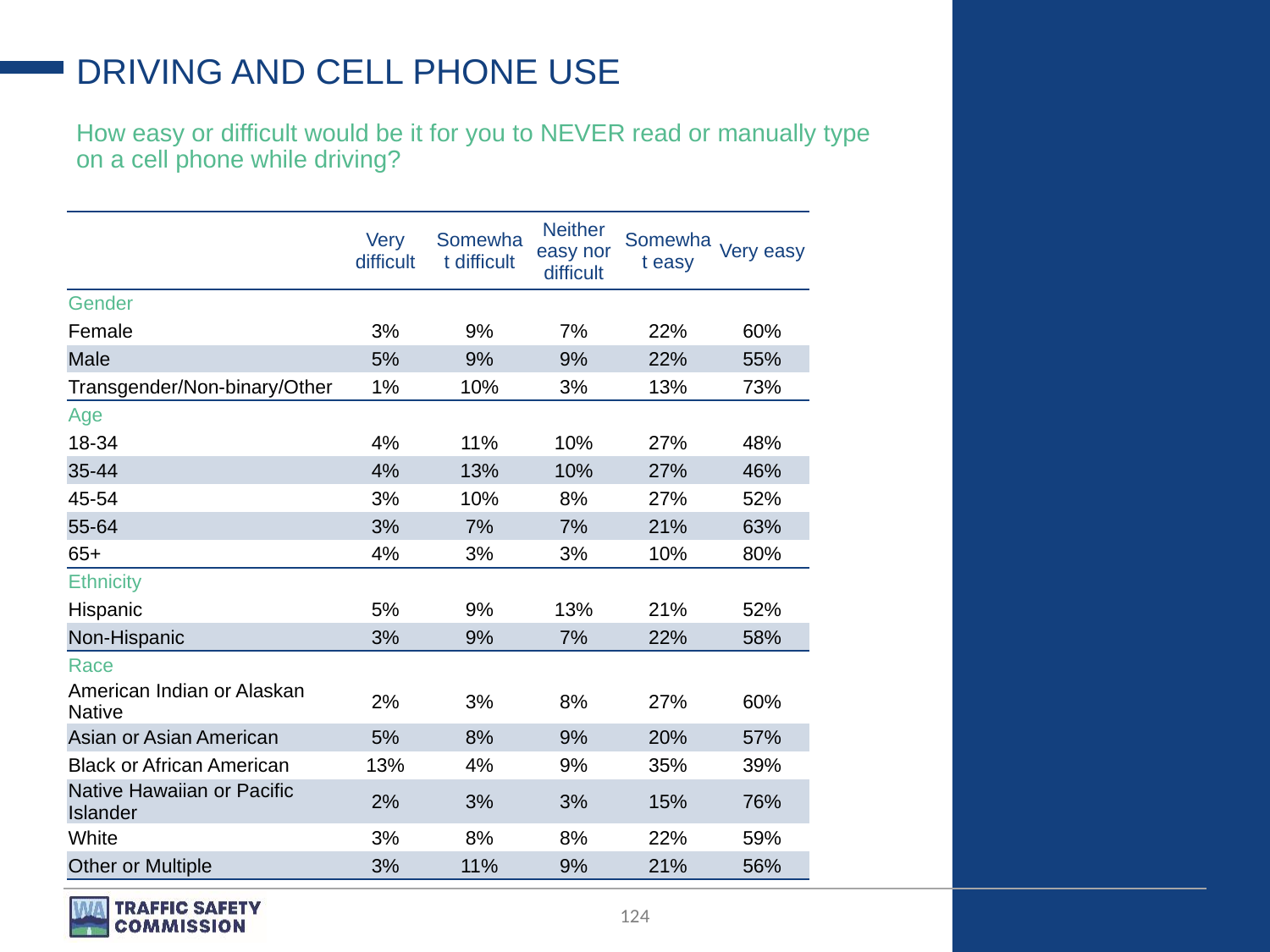

# DRIVING AND CELL PHONE USE
How easy or difficult would be it for you to NEVER read or manually type on a cell phone while driving?
|  | Very difficult | Somewhat difficult | Neither easy nor difficult | Somewhat easy | Very easy |
| --- | --- | --- | --- | --- | --- |
| Gender |  |  |  |  |  |
| Female | 3% | 9% | 7% | 22% | 60% |
| Male | 5% | 9% | 9% | 22% | 55% |
| Transgender/Non-binary/Other | 1% | 10% | 3% | 13% | 73% |
| Age |  |  |  |  |  |
| 18-34 | 4% | 11% | 10% | 27% | 48% |
| 35-44 | 4% | 13% | 10% | 27% | 46% |
| 45-54 | 3% | 10% | 8% | 27% | 52% |
| 55-64 | 3% | 7% | 7% | 21% | 63% |
| 65+ | 4% | 3% | 3% | 10% | 80% |
| Ethnicity |  |  |  |  |  |
| Hispanic | 5% | 9% | 13% | 21% | 52% |
| Non-Hispanic | 3% | 9% | 7% | 22% | 58% |
| Race |  |  |  |  |  |
| American Indian or Alaskan Native | 2% | 3% | 8% | 27% | 60% |
| Asian or Asian American | 5% | 8% | 9% | 20% | 57% |
| Black or African American | 13% | 4% | 9% | 35% | 39% |
| Native Hawaiian or Pacific Islander | 2% | 3% | 3% | 15% | 76% |
| White | 3% | 8% | 8% | 22% | 59% |
| Other or Multiple | 3% | 11% | 9% | 21% | 56% |